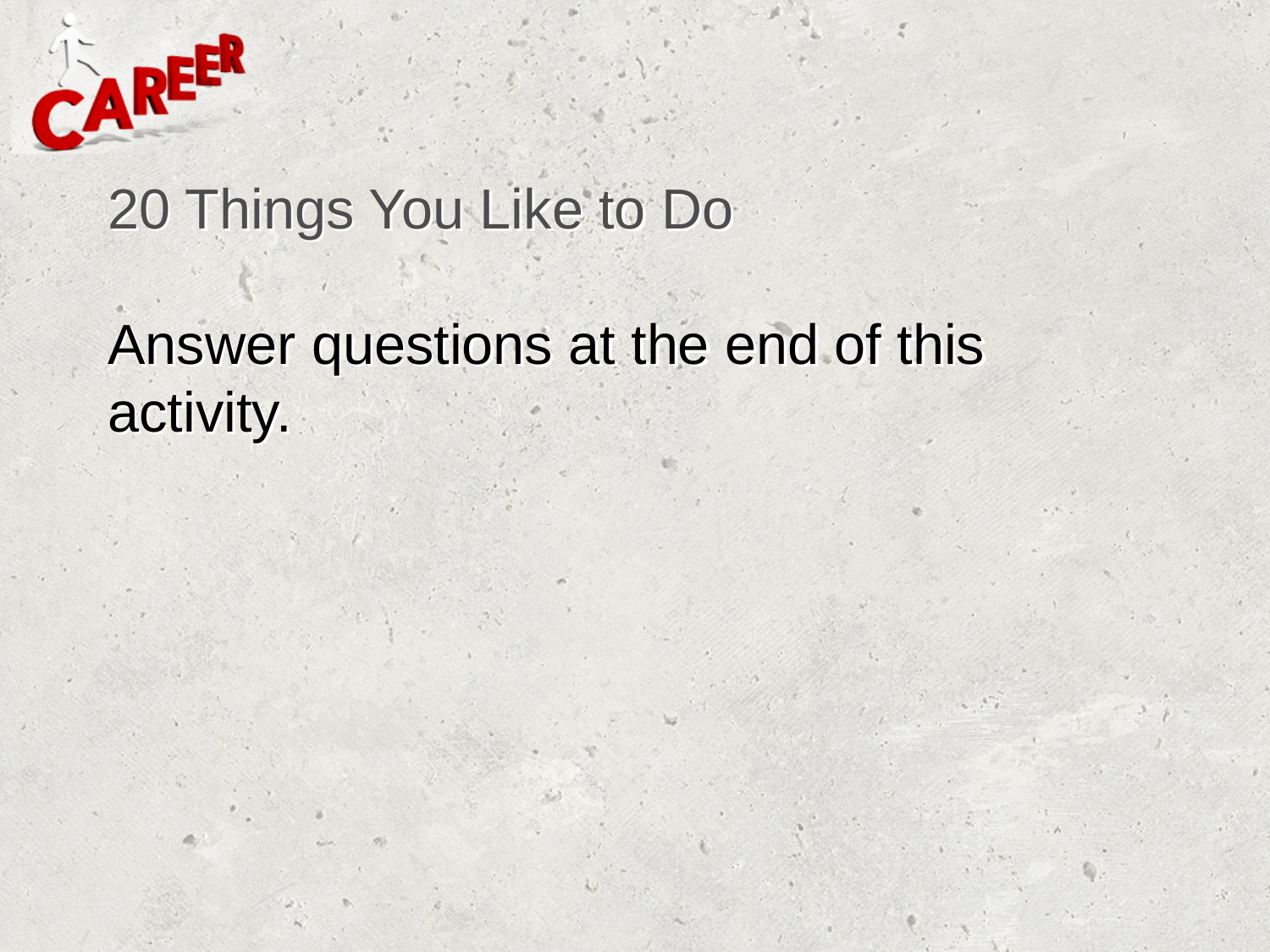

# 20 Things You Like to Do Answer questions at the end of this activity.